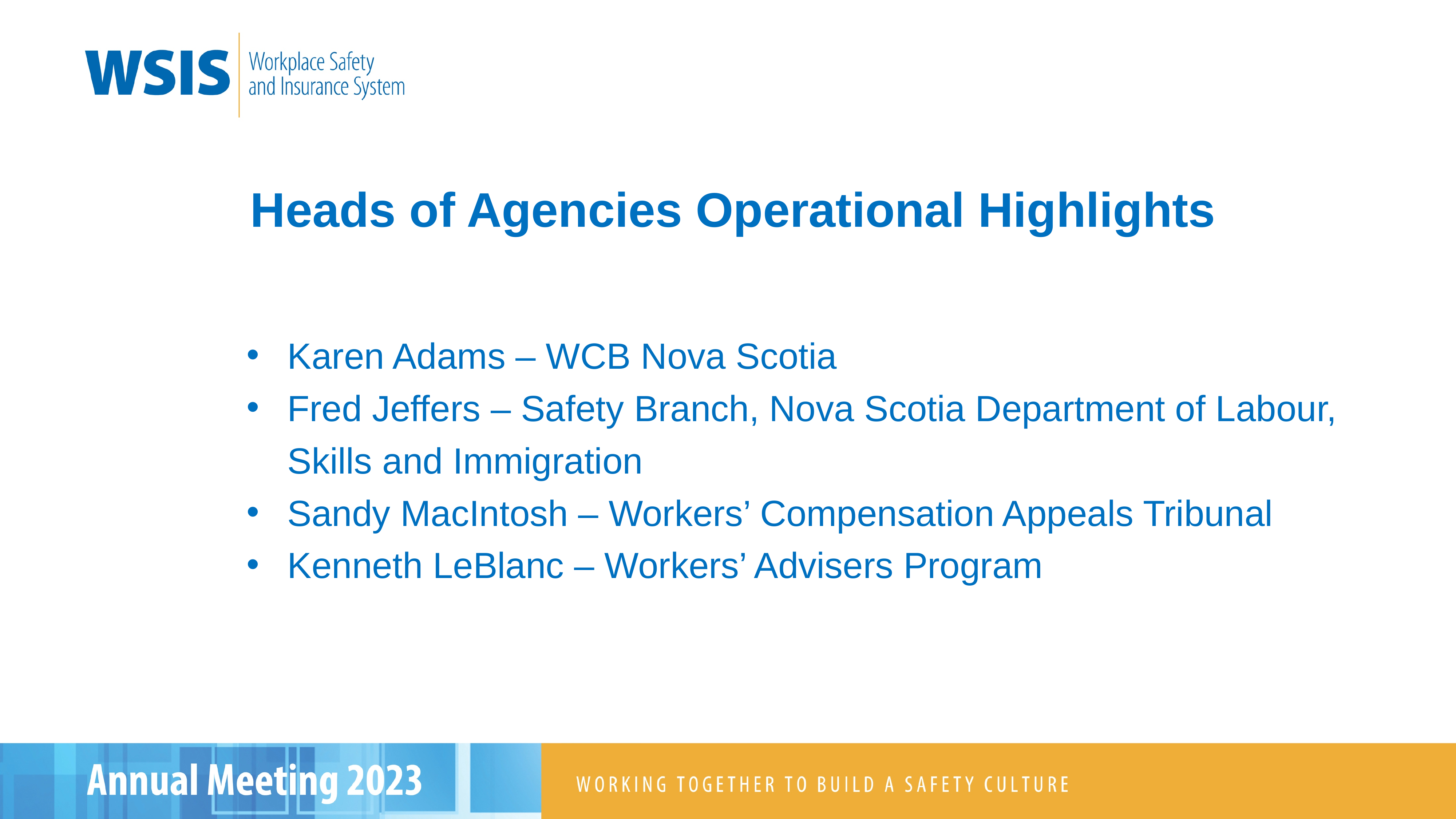

Heads of Agencies Operational Highlights
Karen Adams – WCB Nova Scotia
Fred Jeffers – Safety Branch, Nova Scotia Department of Labour,
Skills and Immigration
Sandy MacIntosh – Workers’ Compensation Appeals Tribunal
Kenneth LeBlanc – Workers’ Advisers Program